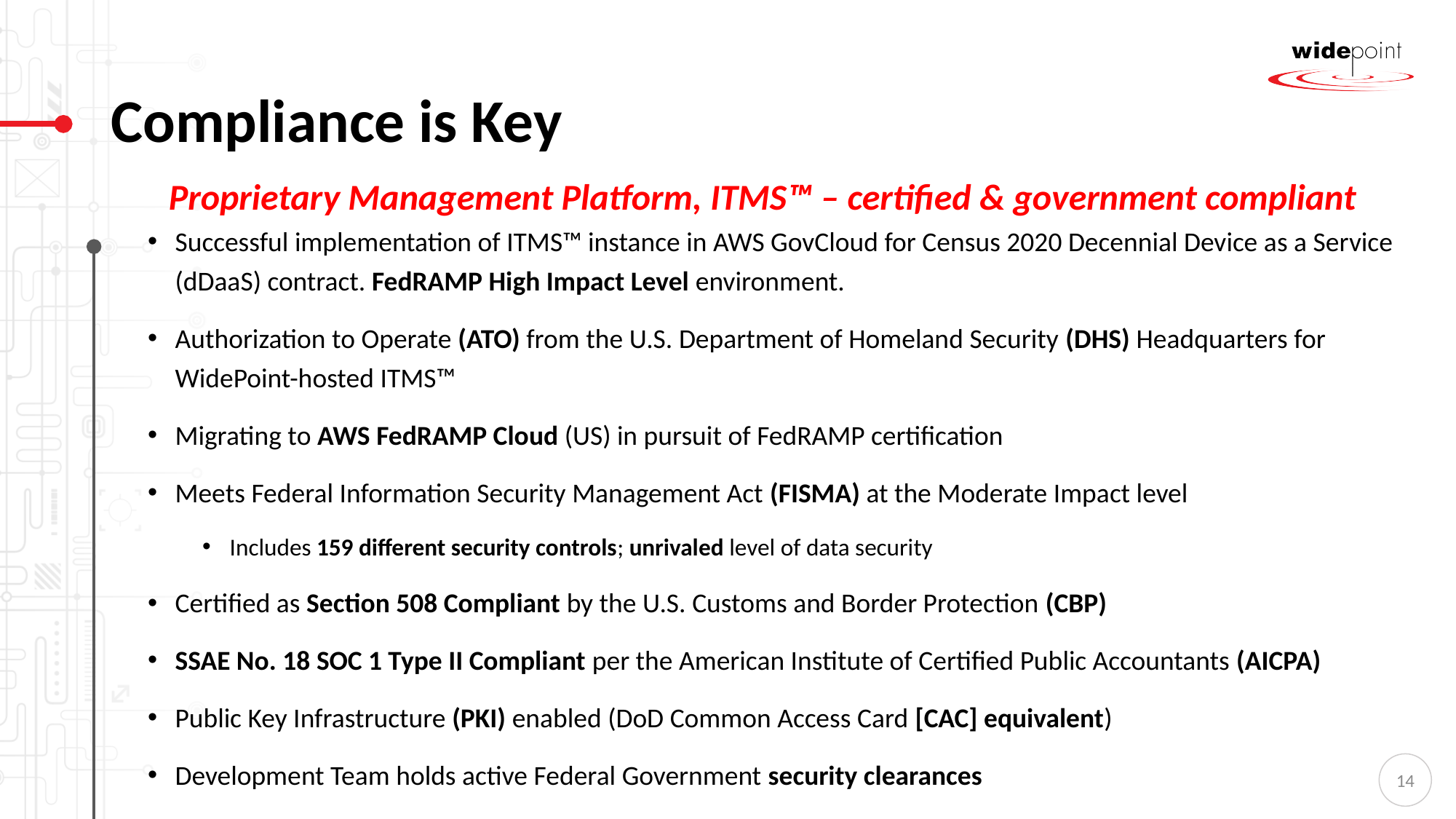

# Compliance is Key
Proprietary Management Platform, ITMS™ – certified & government compliant
Successful implementation of ITMS™ instance in AWS GovCloud for Census 2020 Decennial Device as a Service (dDaaS) contract. FedRAMP High Impact Level environment.
Authorization to Operate (ATO) from the U.S. Department of Homeland Security (DHS) Headquarters for WidePoint-hosted ITMS™
Migrating to AWS FedRAMP Cloud (US) in pursuit of FedRAMP certification
Meets Federal Information Security Management Act (FISMA) at the Moderate Impact level
Includes 159 different security controls; unrivaled level of data security
Certified as Section 508 Compliant by the U.S. Customs and Border Protection (CBP)
SSAE No. 18 SOC 1 Type II Compliant per the American Institute of Certified Public Accountants (AICPA)
Public Key Infrastructure (PKI) enabled (DoD Common Access Card [CAC] equivalent)
Development Team holds active Federal Government security clearances
14